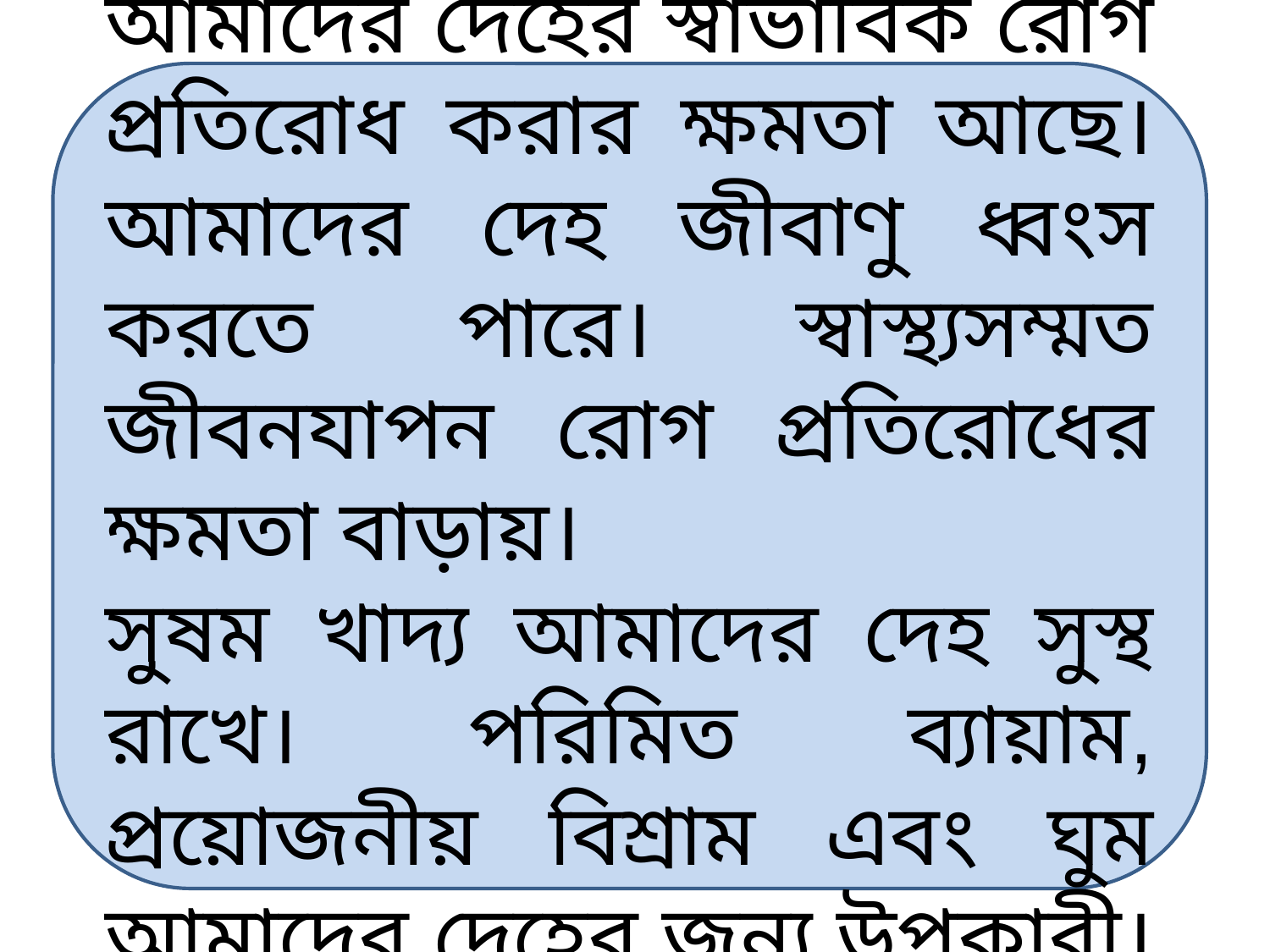

আমাদের দেহের স্বাভাবিক রোগ প্রতিরোধ করার ক্ষমতা আছে। আমাদের দেহ জীবাণু ধ্বংস করতে পারে। স্বাস্থ্যসম্মত জীবনযাপন রোগ প্রতিরোধের ক্ষমতা বাড়ায়।
সুষম খাদ্য আমাদের দেহ সুস্থ রাখে। পরিমিত ব্যায়াম, প্রয়োজনীয় বিশ্রাম এবং ঘুম আমাদের দেহের জন্য উপকারী।